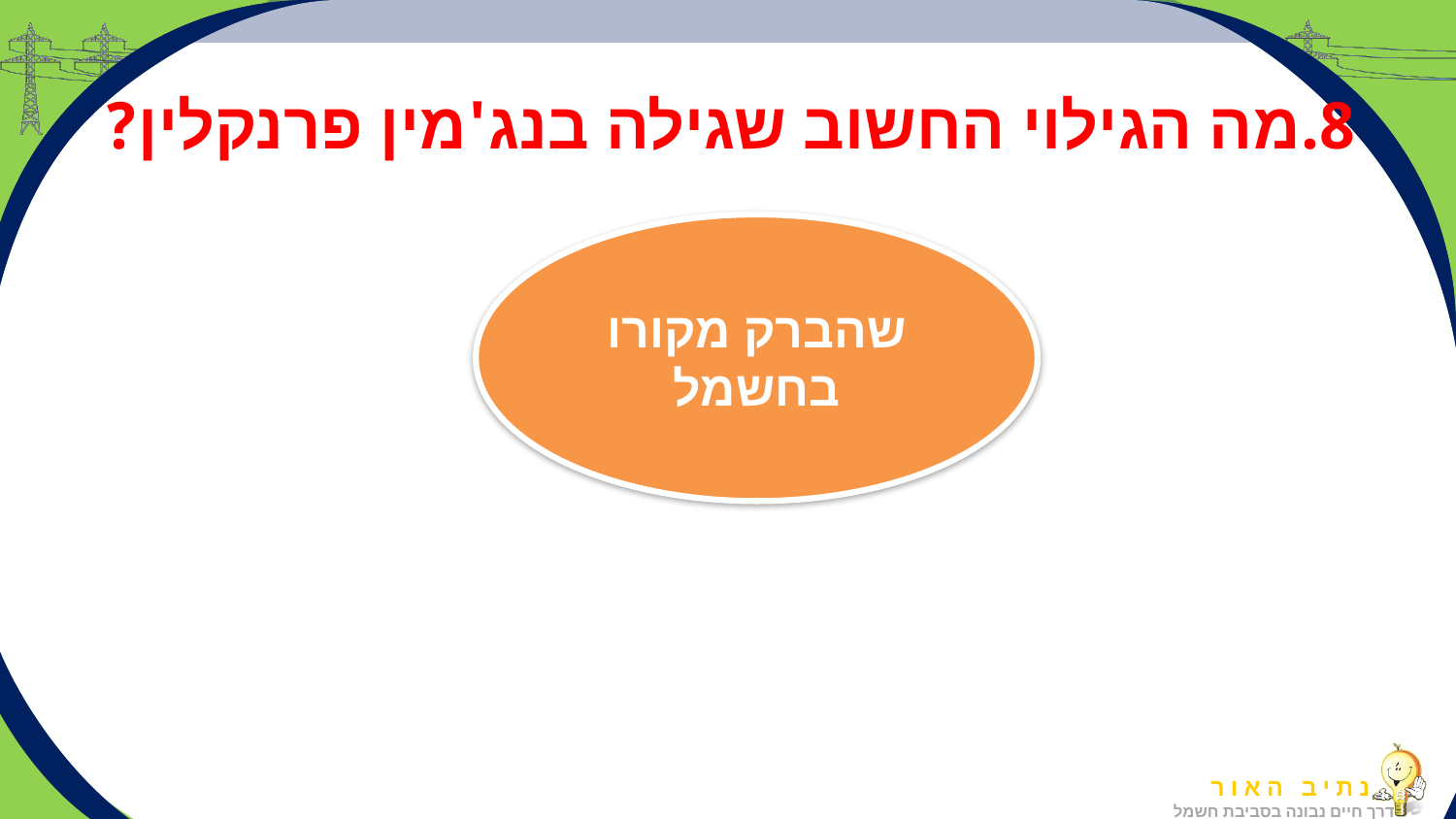

8.מה הגילוי החשוב שגילה בנג'מין פרנקלין?
שהברק מקורו בחשמל